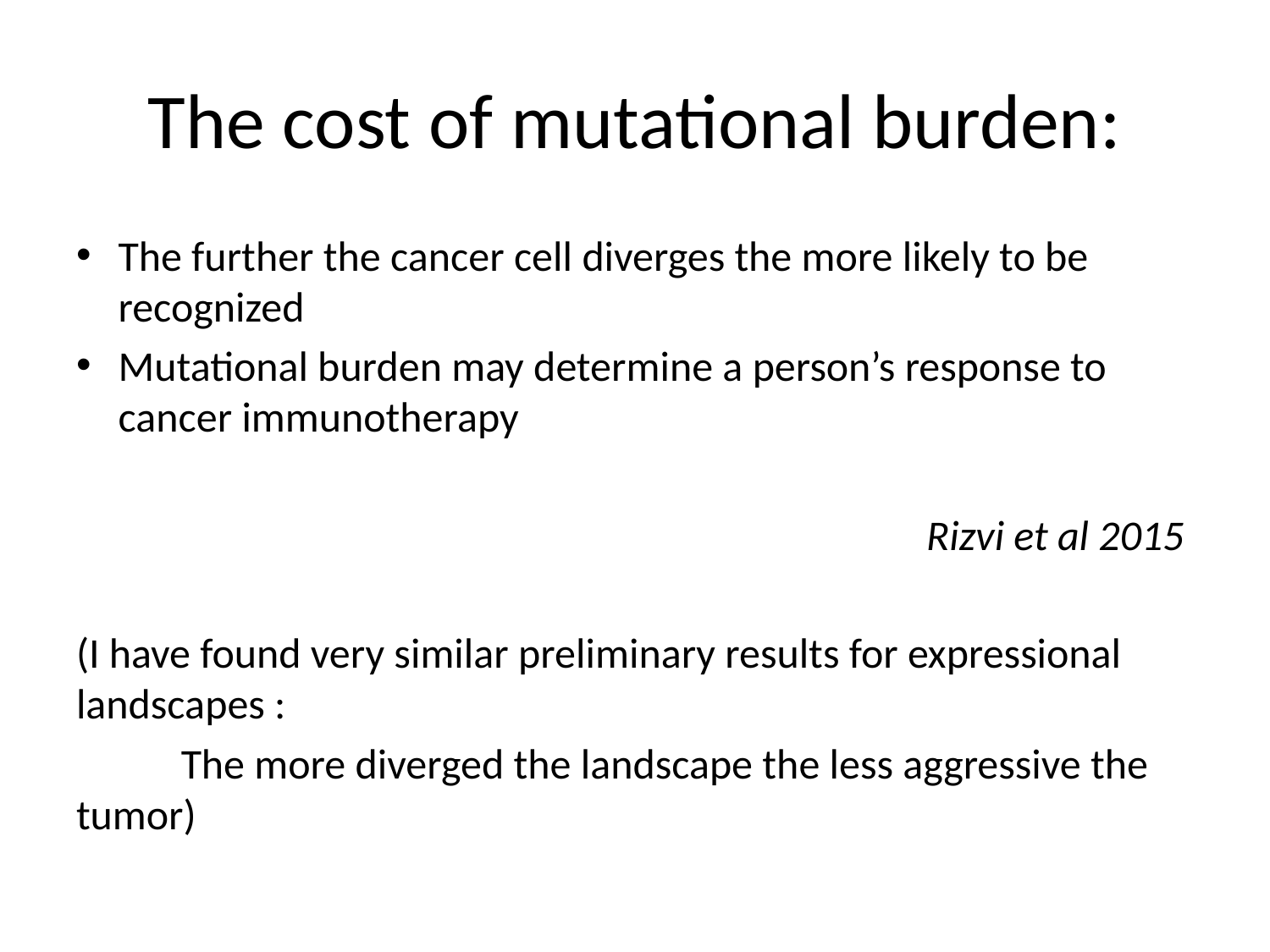

# The cost of mutational burden:
The further the cancer cell diverges the more likely to be recognized
Mutational burden may determine a person’s response to cancer immunotherapy

Rizvi et al 2015

(I have found very similar preliminary results for expressional landscapes :
	 The more diverged the landscape the less aggressive the tumor)